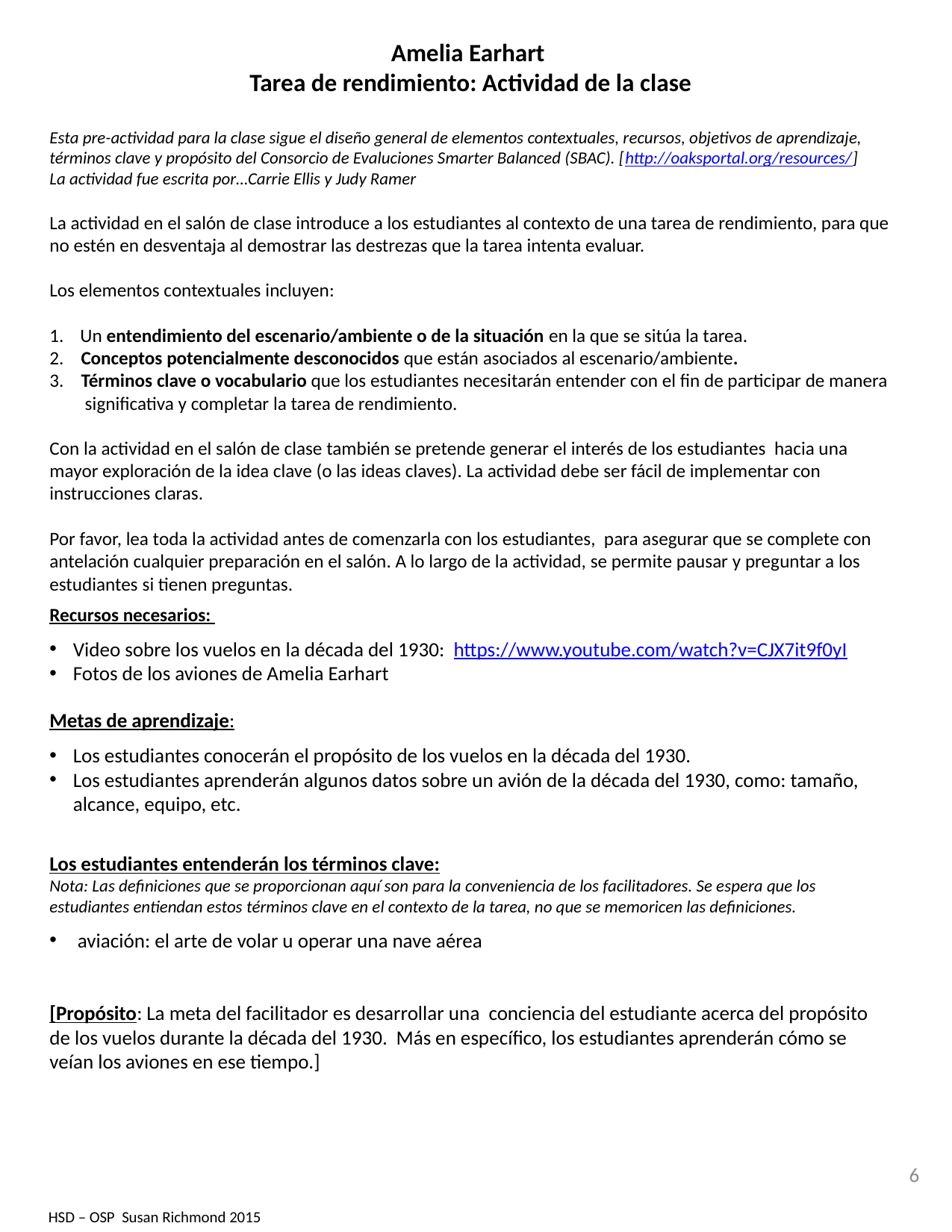

Amelia Earhart
Tarea de rendimiento: Actividad de la clase

Esta pre-actividad para la clase sigue el diseño general de elementos contextuales, recursos, objetivos de aprendizaje, términos clave y propósito del Consorcio de Evaluciones Smarter Balanced (SBAC). [http://oaksportal.org/resources/]
La actividad fue escrita por…Carrie Ellis y Judy Ramer

La actividad en el salón de clase introduce a los estudiantes al contexto de una tarea de rendimiento, para que no estén en desventaja al demostrar las destrezas que la tarea intenta evaluar.

Los elementos contextuales incluyen:

Un entendimiento del escenario/ambiente o de la situación en la que se sitúa la tarea.
2.    Conceptos potencialmente desconocidos que están asociados al escenario/ambiente.
3.    Términos clave o vocabulario que los estudiantes necesitarán entender con el fin de participar de manera significativa y completar la tarea de rendimiento.

Con la actividad en el salón de clase también se pretende generar el interés de los estudiantes  hacia una mayor exploración de la idea clave (o las ideas claves). La actividad debe ser fácil de implementar con instrucciones claras.

Por favor, lea toda la actividad antes de comenzarla con los estudiantes,  para asegurar que se complete con antelación cualquier preparación en el salón. A lo largo de la actividad, se permite pausar y preguntar a los estudiantes si tienen preguntas.

Recursos necesarios:

Video sobre los vuelos en la década del 1930:  https://www.youtube.com/watch?v=CJX7it9f0yI
Fotos de los aviones de Amelia Earhart

Metas de aprendizaje:

Los estudiantes conocerán el propósito de los vuelos en la década del 1930.
Los estudiantes aprenderán algunos datos sobre un avión de la década del 1930, como: tamaño, alcance, equipo, etc.

Los estudiantes entenderán los términos clave:
Nota: Las definiciones que se proporcionan aquí son para la conveniencia de los facilitadores. Se espera que los estudiantes entiendan estos términos clave en el contexto de la tarea, no que se memoricen las definiciones.

 aviación: el arte de volar u operar una nave aérea

[Propósito: La meta del facilitador es desarrollar una  conciencia del estudiante acerca del propósito de los vuelos durante la década del 1930.  Más en específico, los estudiantes aprenderán cómo se veían los aviones en ese tiempo.]

6